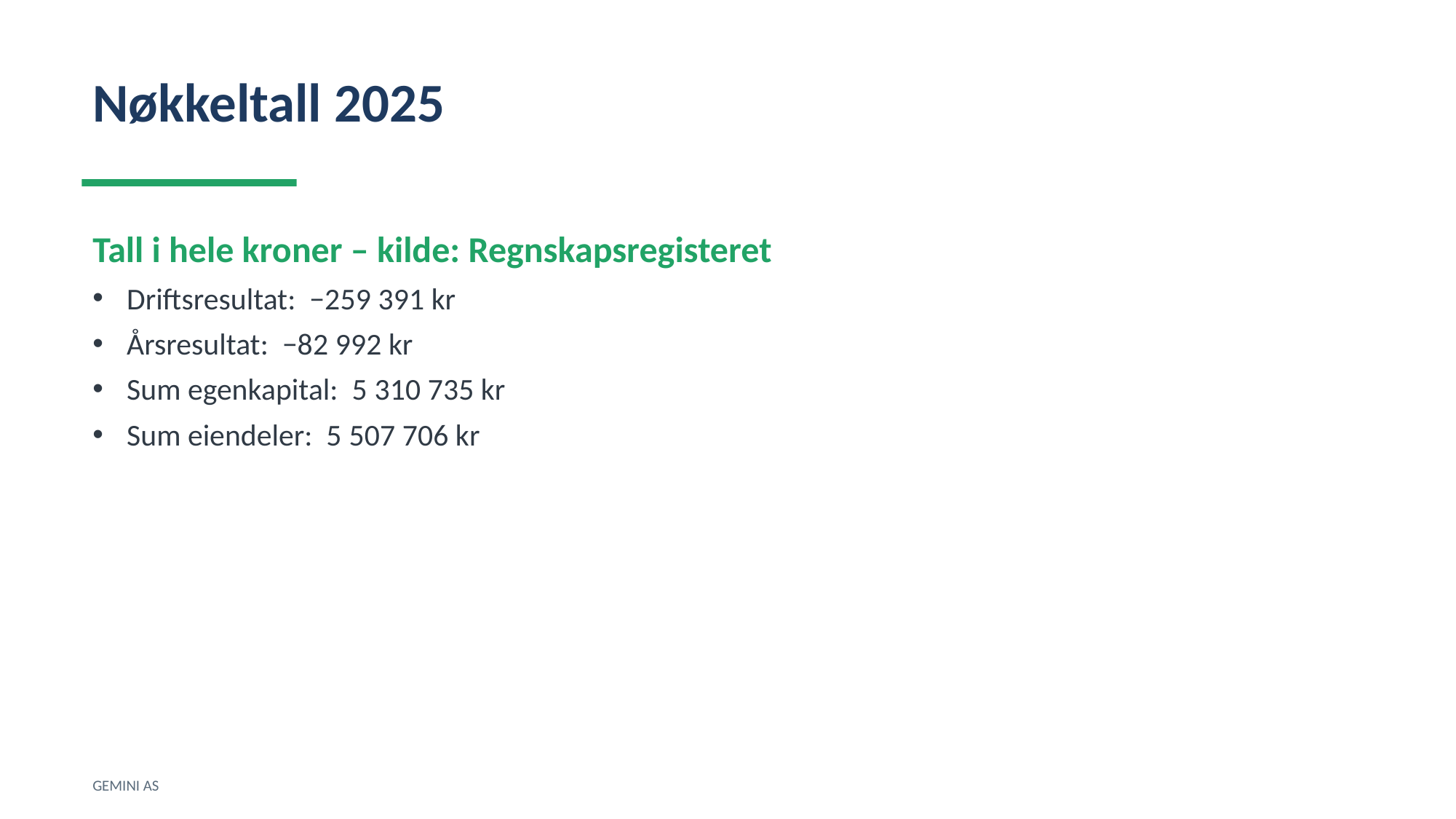

Nøkkeltall 2025

Tall i hele kroner – kilde: Regnskapsregisteret
Driftsresultat:  −259 391 kr
Årsresultat:  −82 992 kr
Sum egenkapital:  5 310 735 kr
Sum eiendeler:  5 507 706 kr
GEMINI AS